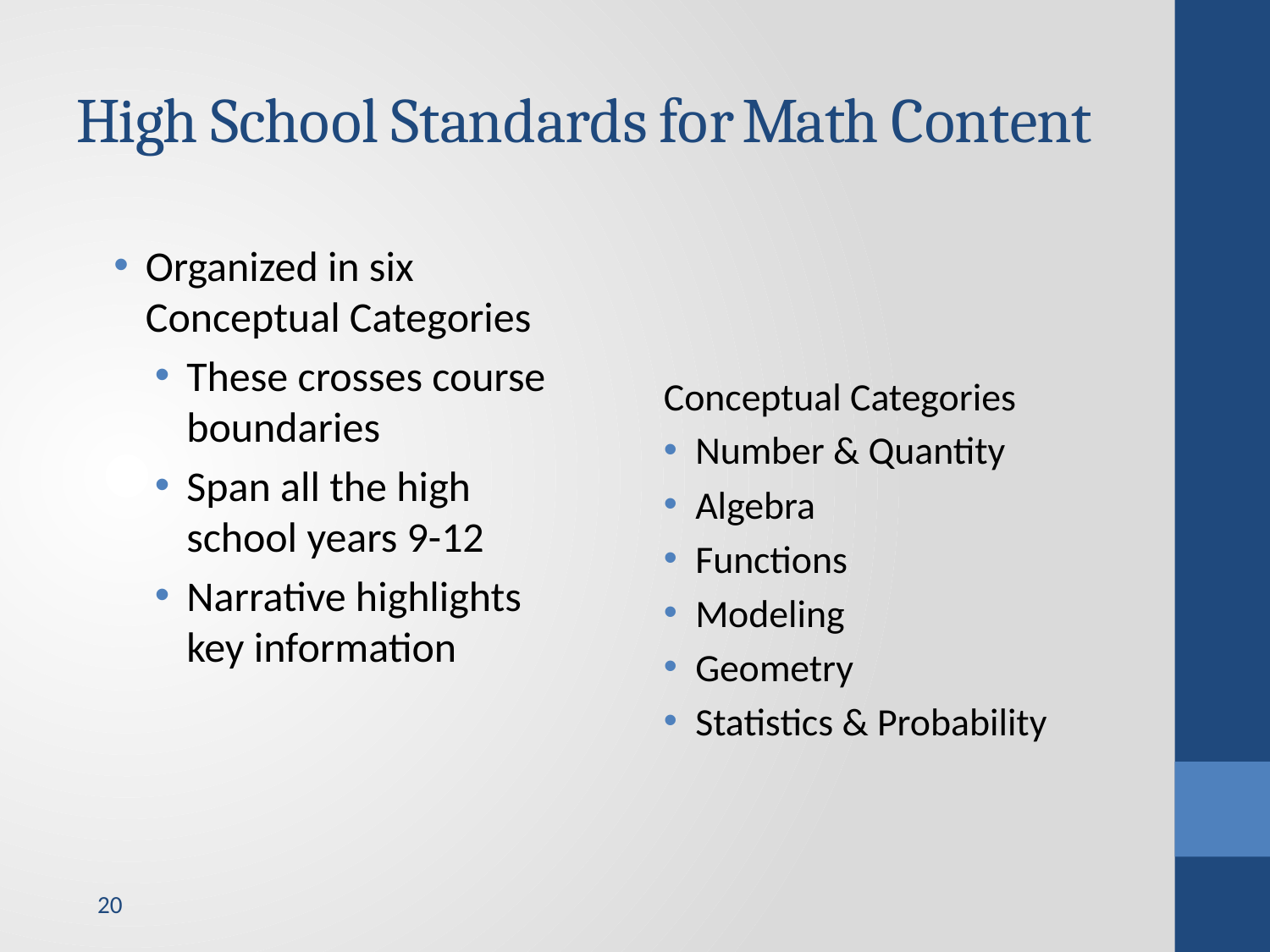

# High School Standards for Math Content
Organized in six Conceptual Categories
These crosses course boundaries
Span all the high school years 9-12
Narrative highlights key information

Conceptual Categories
Number & Quantity
Algebra
Functions
Modeling
Geometry
Statistics & Probability
20